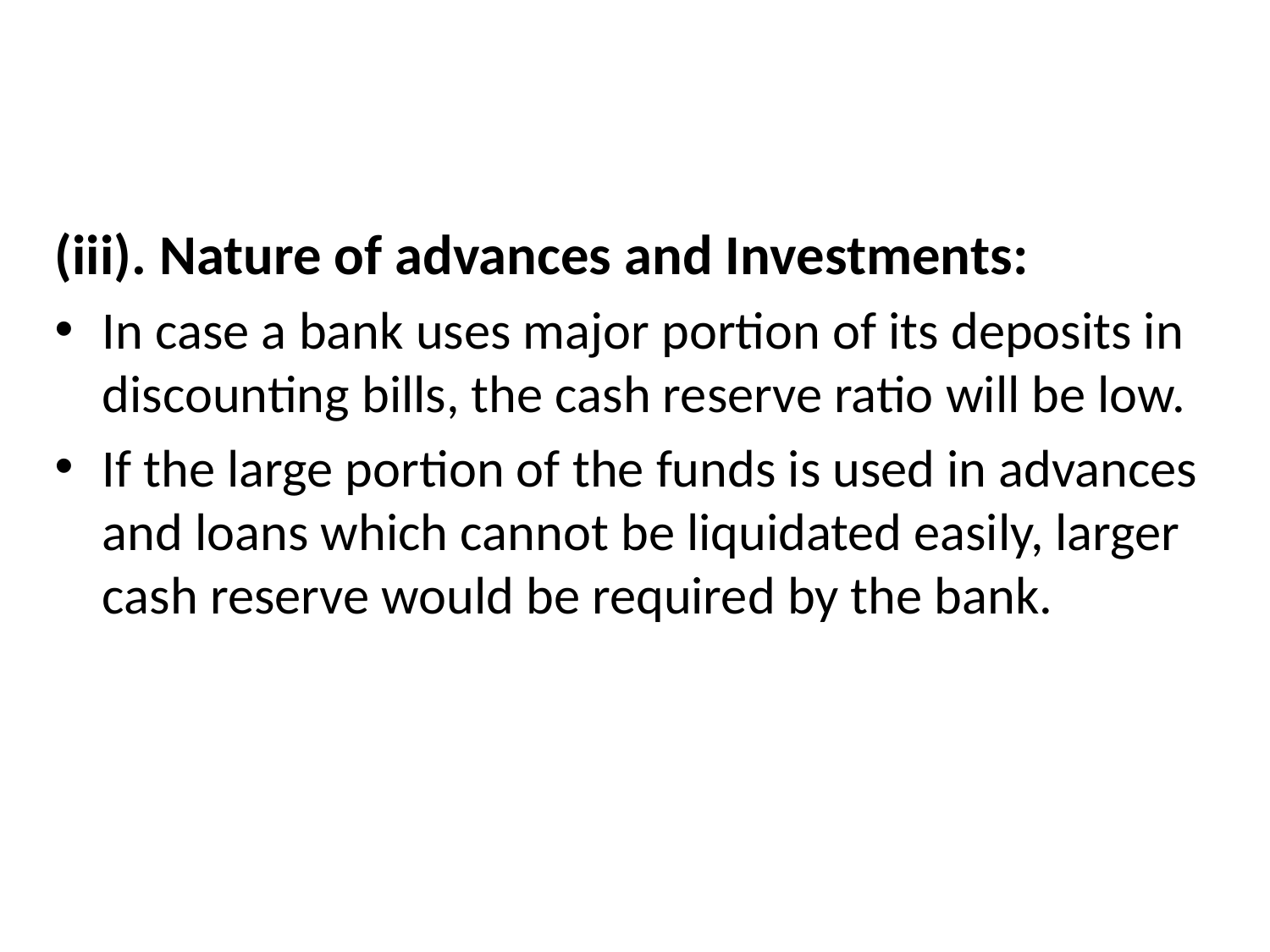

(iii). Nature of advances and Investments:
In case a bank uses major portion of its deposits in discounting bills, the cash reserve ratio will be low.
If the large portion of the funds is used in advances and loans which cannot be liquidated easily, larger cash reserve would be required by the bank.